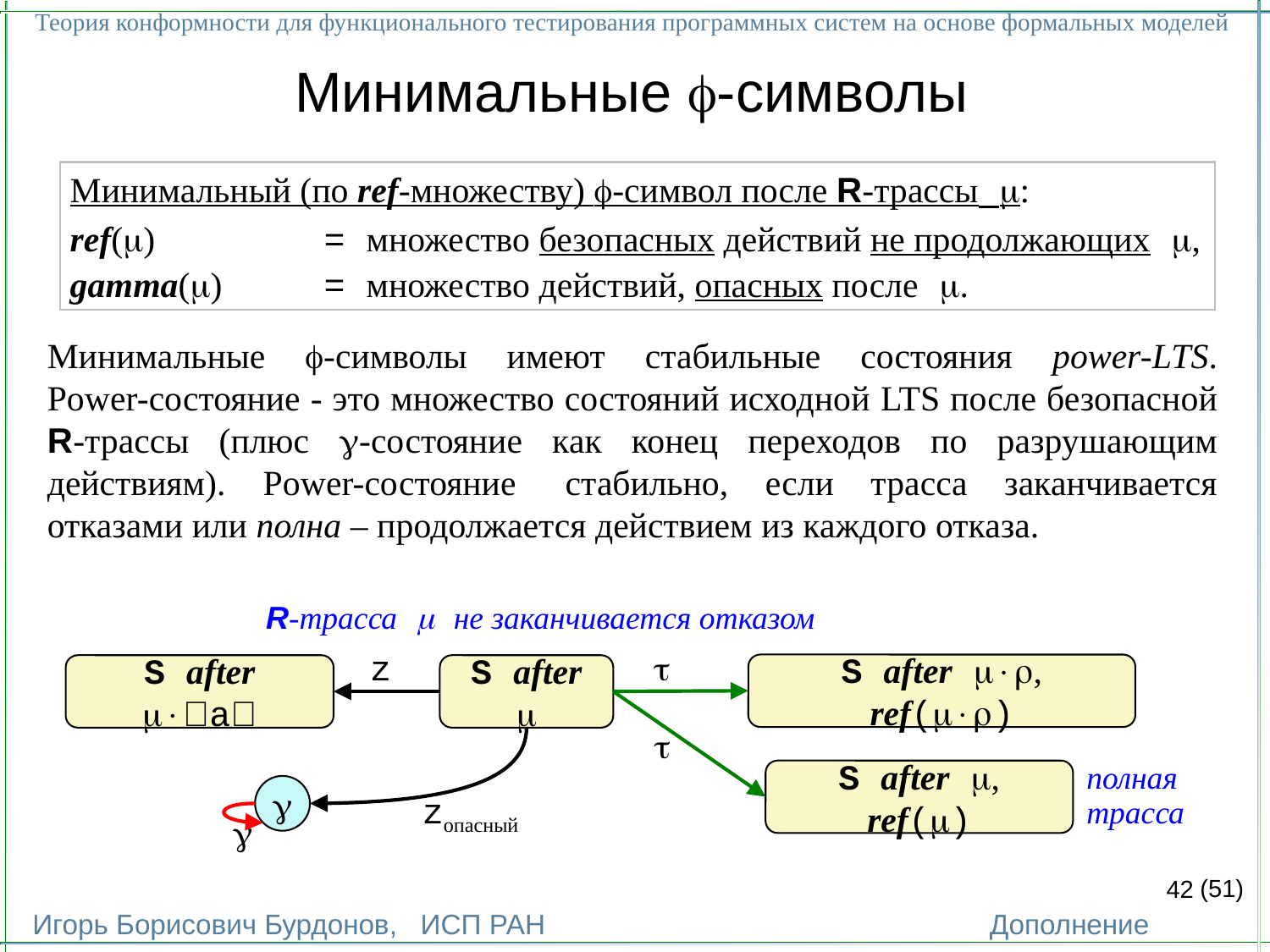

Теория конформности для функционального тестирования программных систем на основе формальных моделей

Игорь Борисович Бурдонов,   ИСП РАН

(51)
Дополнение
# Минимальные φ-символы
Минимальный (по ref-множеству) φ-символ после R-трассы μ:
ref(μ)		= множество безопасных действий не продолжающих μ,
gamma(μ)	= множество действий, опасных после μ.
Минимальные φ-символы имеют стабильные состояния power-LTS.
Power-состояние - это множество состояний исходной LTS после безопасной R-трассы (плюс γ-состояние как конец переходов по разрушающим действиям). Power-состояние стабильно, если трасса заканчивается отказами или полна – продолжается действием из каждого отказа.
R-трасса μ не заканчивается отказом
z
τ
S after μ⋅ρ, ref(μ⋅ρ)
S after μ⋅〈a〉
S after μ
τ
S after μ, ref(μ)
полная
трасса
γ
zопасный
γ
42